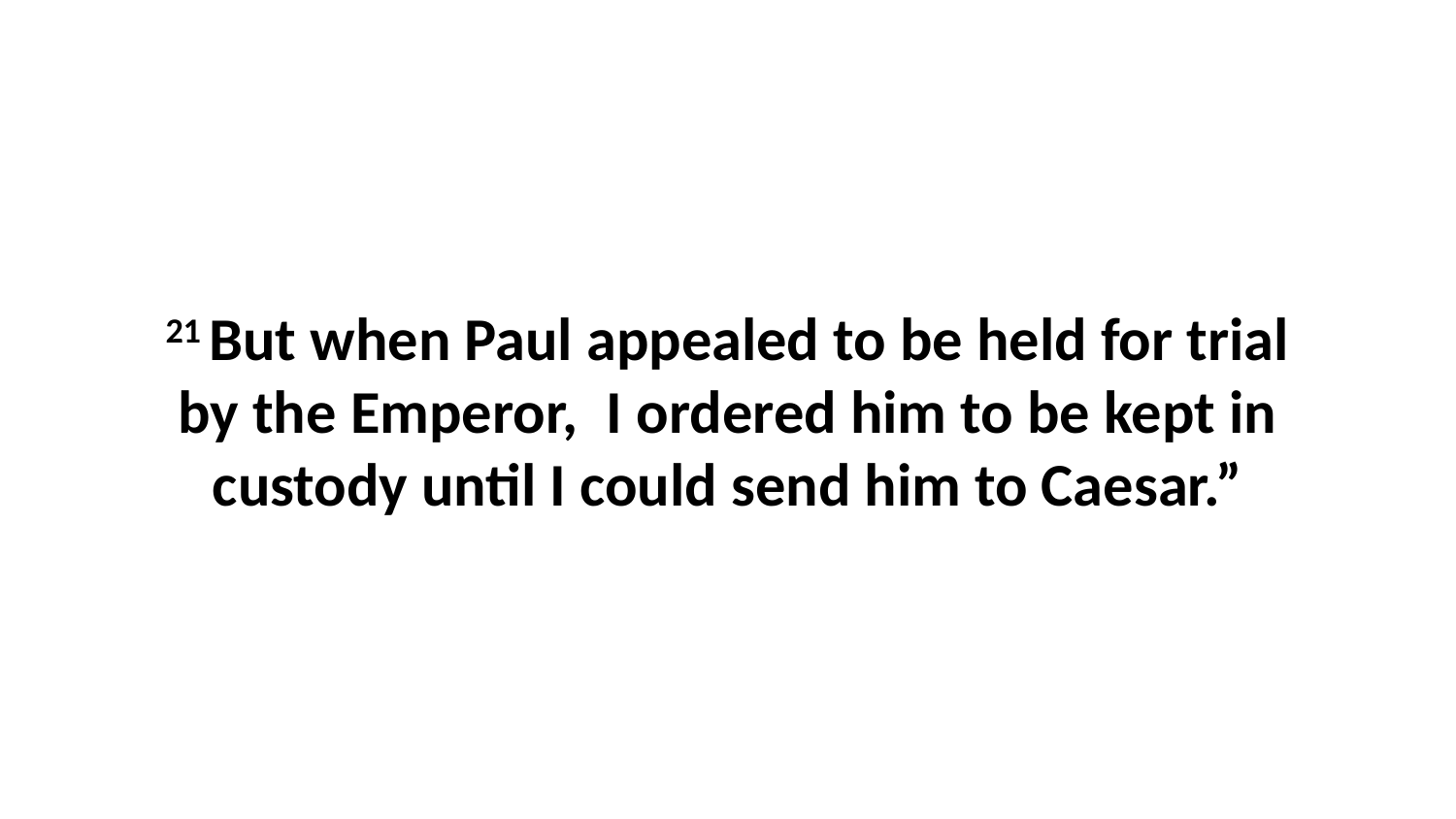

21 But when Paul appealed to be held for trial by the Emperor,  I ordered him to be kept in custody until I could send him to Caesar.”